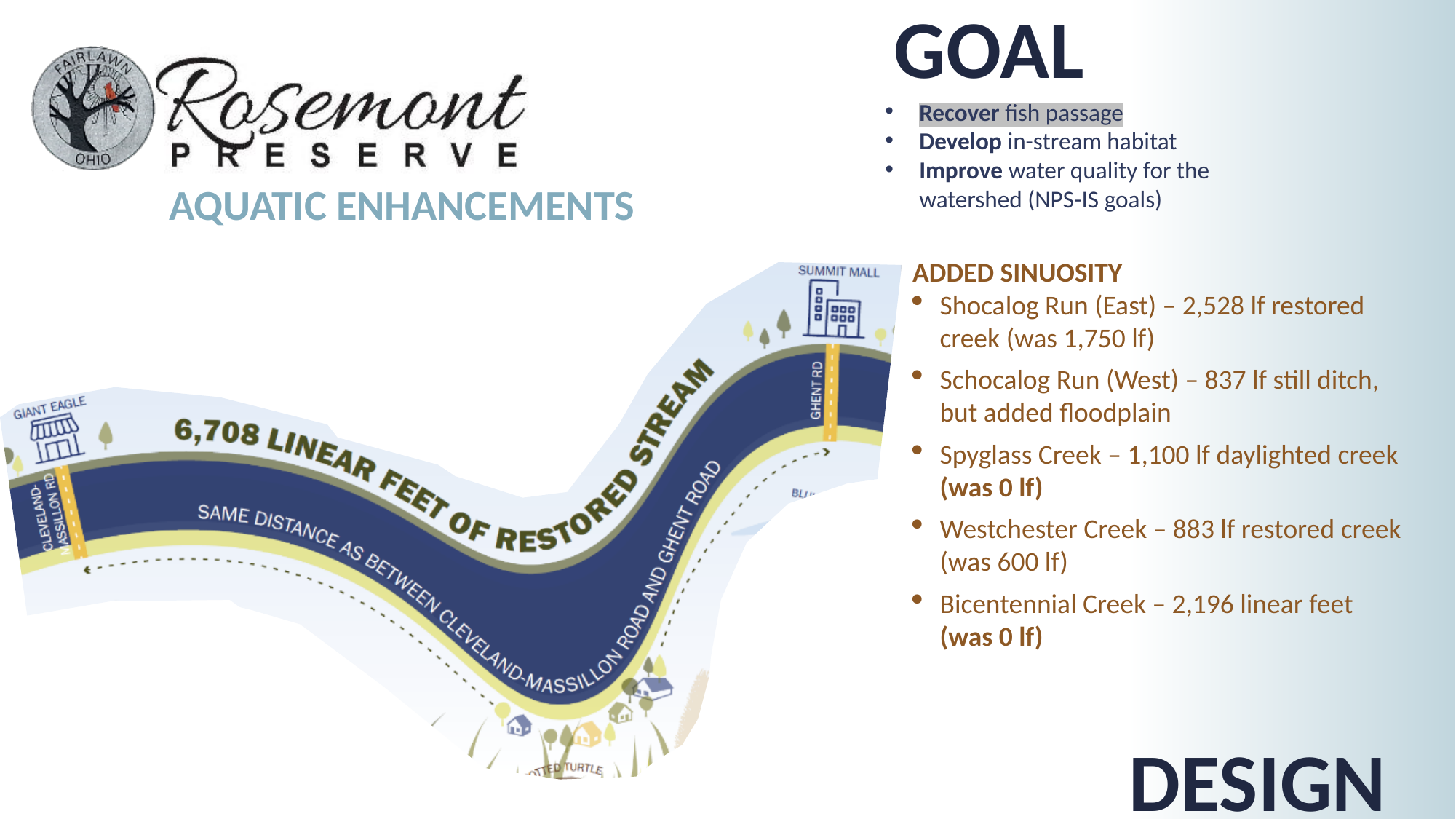

GOAL
Recover fish passage
Develop in-stream habitat
Improve water quality for the watershed (NPS-IS goals)

AQUATIC ENHANCEMENTS
ADDED SINUOSITY
Shocalog Run (East) – 2,528 lf restored creek (was 1,750 lf)
Schocalog Run (West) – 837 lf still ditch, but added floodplain
Spyglass Creek – 1,100 lf daylighted creek (was 0 lf)
Westchester Creek – 883 lf restored creek (was 600 lf)
Bicentennial Creek – 2,196 linear feet (was 0 lf)

DESIGN